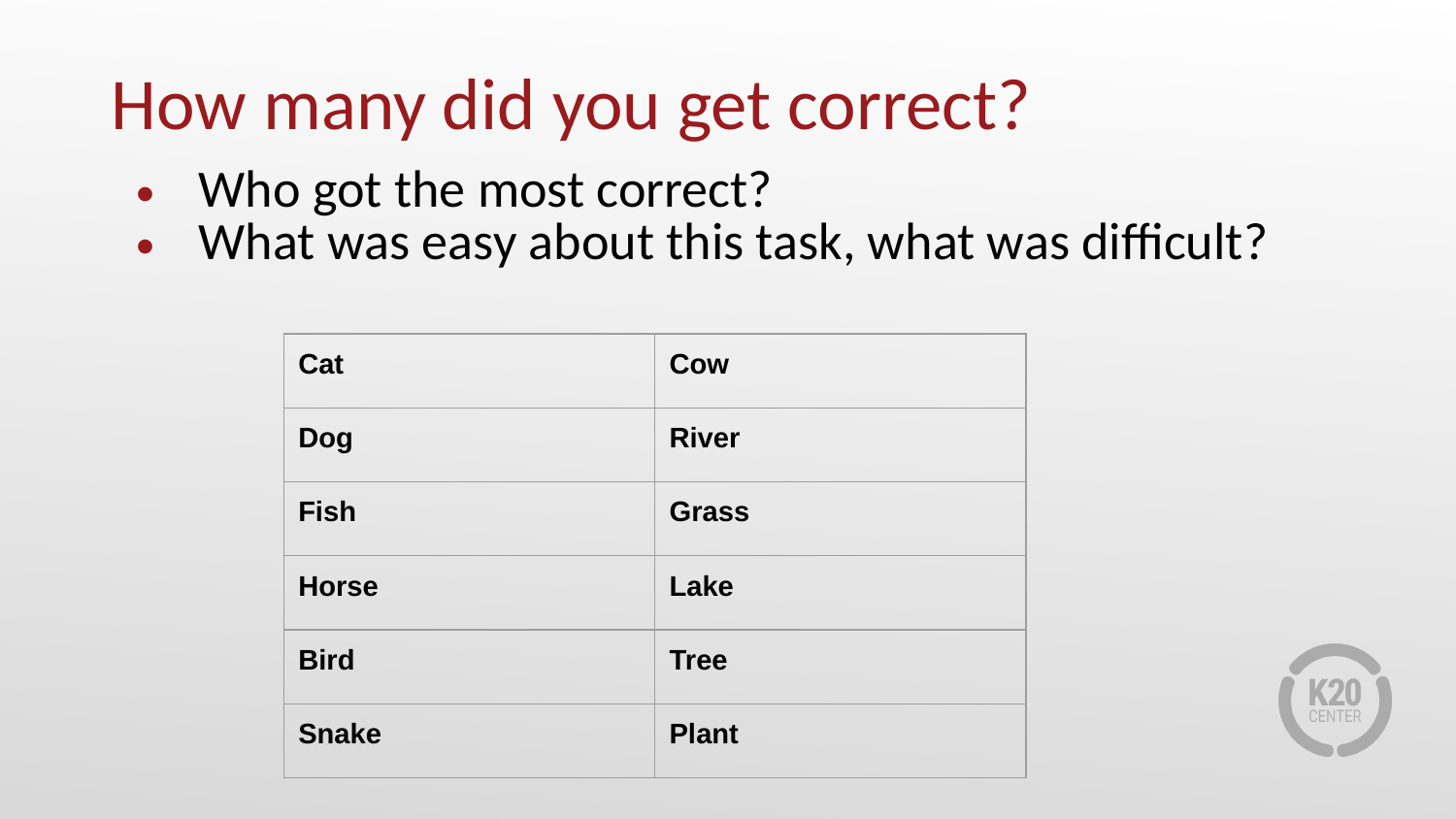

How many did you get correct?
Who got the most correct?
What was easy about this task, what was difficult?
| Cat | Cow |
| --- | --- |
| Dog | River |
| Fish | Grass |
| Horse | Lake |
| Bird | Tree |
| Snake | Plant |